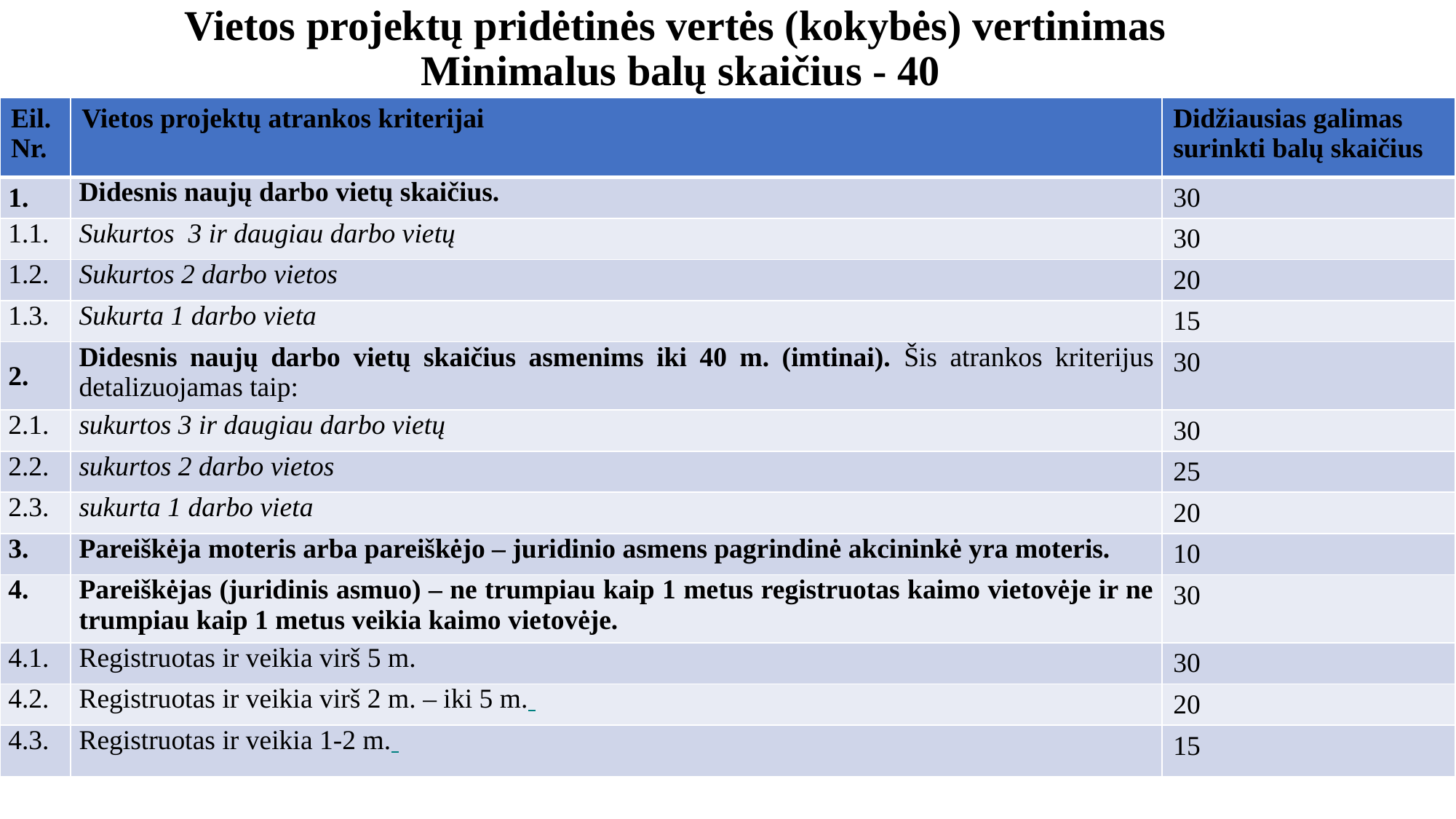

# Vietos projektų pridėtinės vertės (kokybės) vertinimas Minimalus balų skaičius - 40
| Eil. Nr. | Vietos projektų atrankos kriterijai | Didžiausias galimas surinkti balų skaičius |
| --- | --- | --- |
| 1. | Didesnis naujų darbo vietų skaičius. | 30 |
| 1.1. | Sukurtos 3 ir daugiau darbo vietų | 30 |
| 1.2. | Sukurtos 2 darbo vietos | 20 |
| 1.3. | Sukurta 1 darbo vieta | 15 |
| 2. | Didesnis naujų darbo vietų skaičius asmenims iki 40 m. (imtinai). Šis atrankos kriterijus detalizuojamas taip: | 30 |
| 2.1. | sukurtos 3 ir daugiau darbo vietų | 30 |
| 2.2. | sukurtos 2 darbo vietos | 25 |
| 2.3. | sukurta 1 darbo vieta | 20 |
| 3. | Pareiškėja moteris arba pareiškėjo – juridinio asmens pagrindinė akcininkė yra moteris. | 10 |
| 4. | Pareiškėjas (juridinis asmuo) – ne trumpiau kaip 1 metus registruotas kaimo vietovėje ir ne trumpiau kaip 1 metus veikia kaimo vietovėje. | 30 |
| 4.1. | Registruotas ir veikia virš 5 m. | 30 |
| 4.2. | Registruotas ir veikia virš 2 m. – iki 5 m. | 20 |
| 4.3. | Registruotas ir veikia 1-2 m. | 15 |